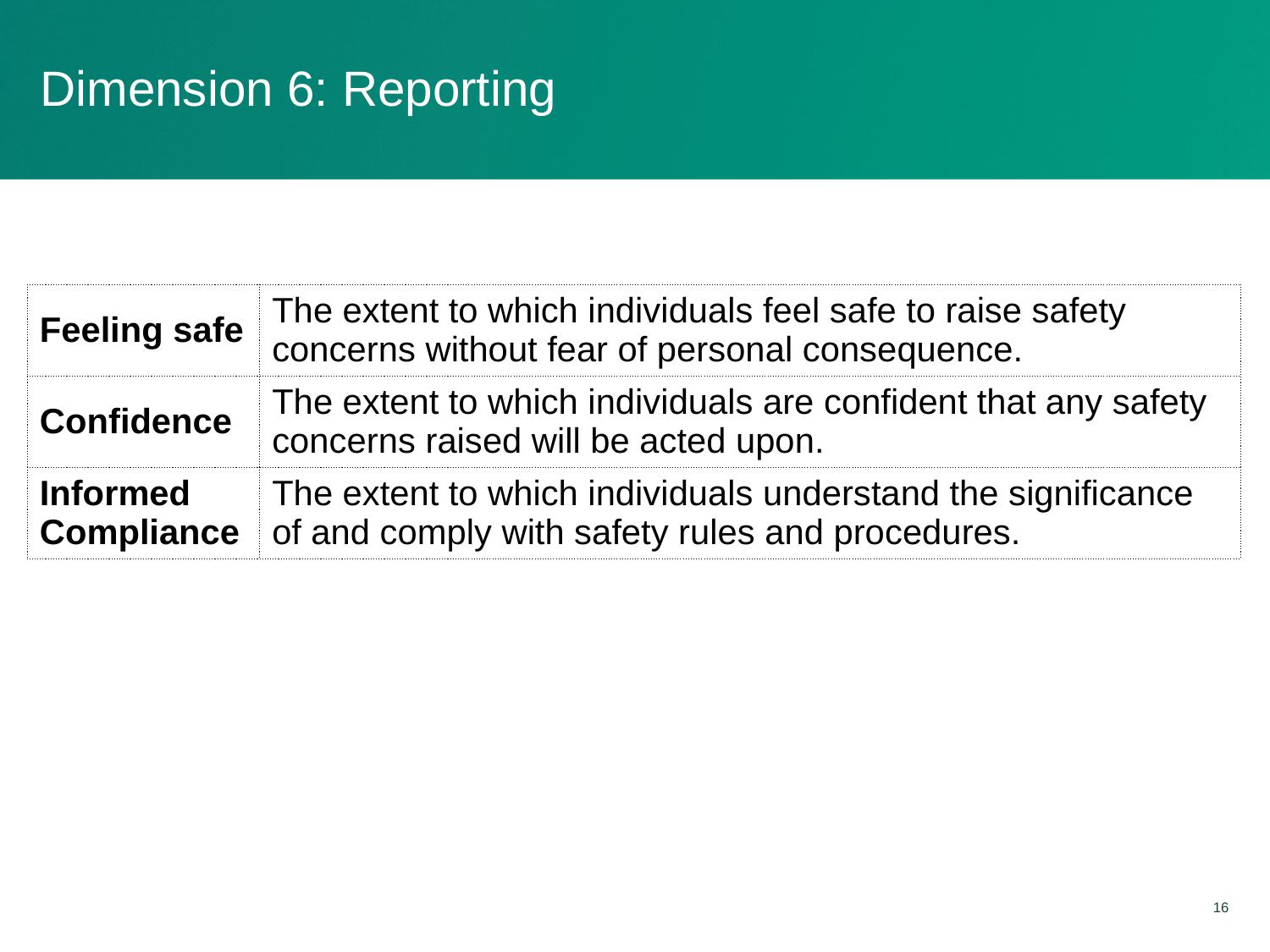

# Dimension 6: Reporting
| Feeling safe | The extent to which individuals feel safe to raise safety concerns without fear of personal consequence. |
| --- | --- |
| Confidence | The extent to which individuals are confident that any safety concerns raised will be acted upon. |
| Informed Compliance | The extent to which individuals understand the significance of and comply with safety rules and procedures. |

16